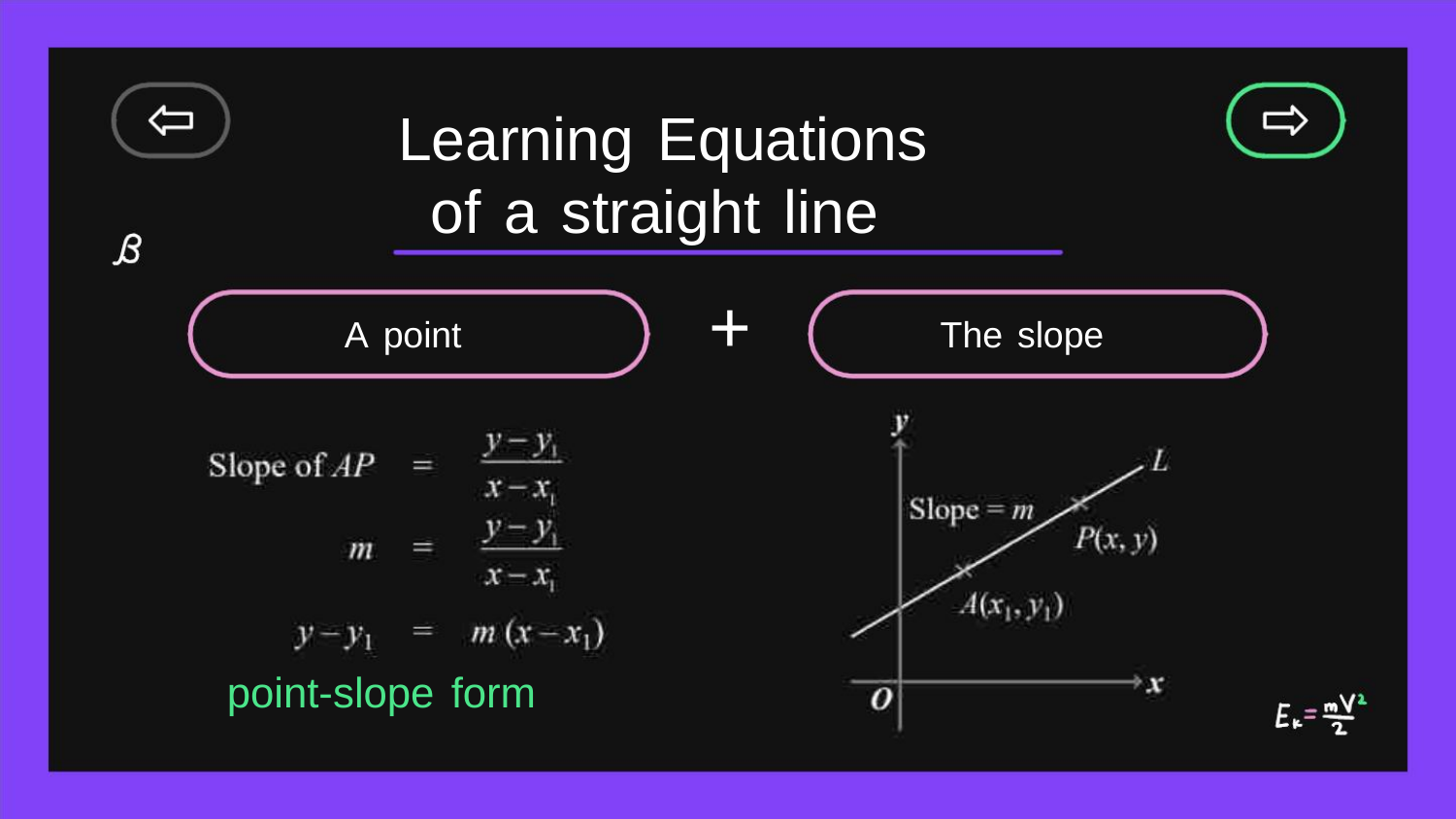

Learning Equations
of a straight line
+
A point
The slope
point-slope form